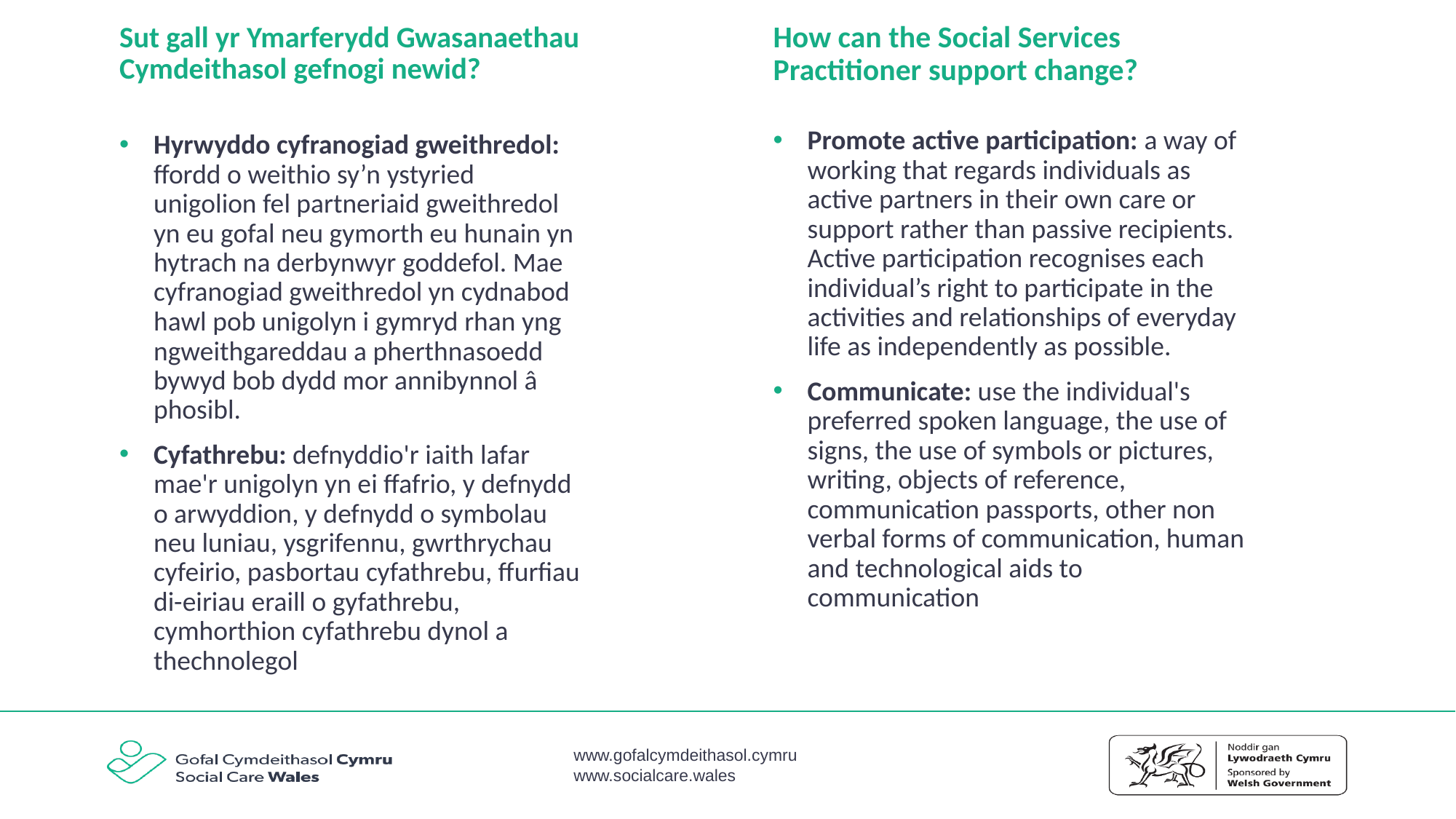

# Sut gall yr Ymarferydd Gwasanaethau Cymdeithasol gefnogi newid?
How can the Social Services Practitioner support change?
Promote active participation: a way of working that regards individuals as active partners in their own care or support rather than passive recipients. Active participation recognises each individual’s right to participate in the activities and relationships of everyday life as independently as possible.
Communicate: use the individual's preferred spoken language, the use of signs, the use of symbols or pictures, writing, objects of reference, communication passports, other non verbal forms of communication, human and technological aids to communication

Hyrwyddo cyfranogiad gweithredol: ffordd o weithio sy’n ystyried unigolion fel partneriaid gweithredol yn eu gofal neu gymorth eu hunain yn hytrach na derbynwyr goddefol. Mae cyfranogiad gweithredol yn cydnabod hawl pob unigolyn i gymryd rhan yng ngweithgareddau a pherthnasoedd bywyd bob dydd mor annibynnol â phosibl.
Cyfathrebu: defnyddio'r iaith lafar mae'r unigolyn yn ei ffafrio, y defnydd o arwyddion, y defnydd o symbolau neu luniau, ysgrifennu, gwrthrychau cyfeirio, pasbortau cyfathrebu, ffurfiau di-eiriau eraill o gyfathrebu, cymhorthion cyfathrebu dynol a thechnolegol